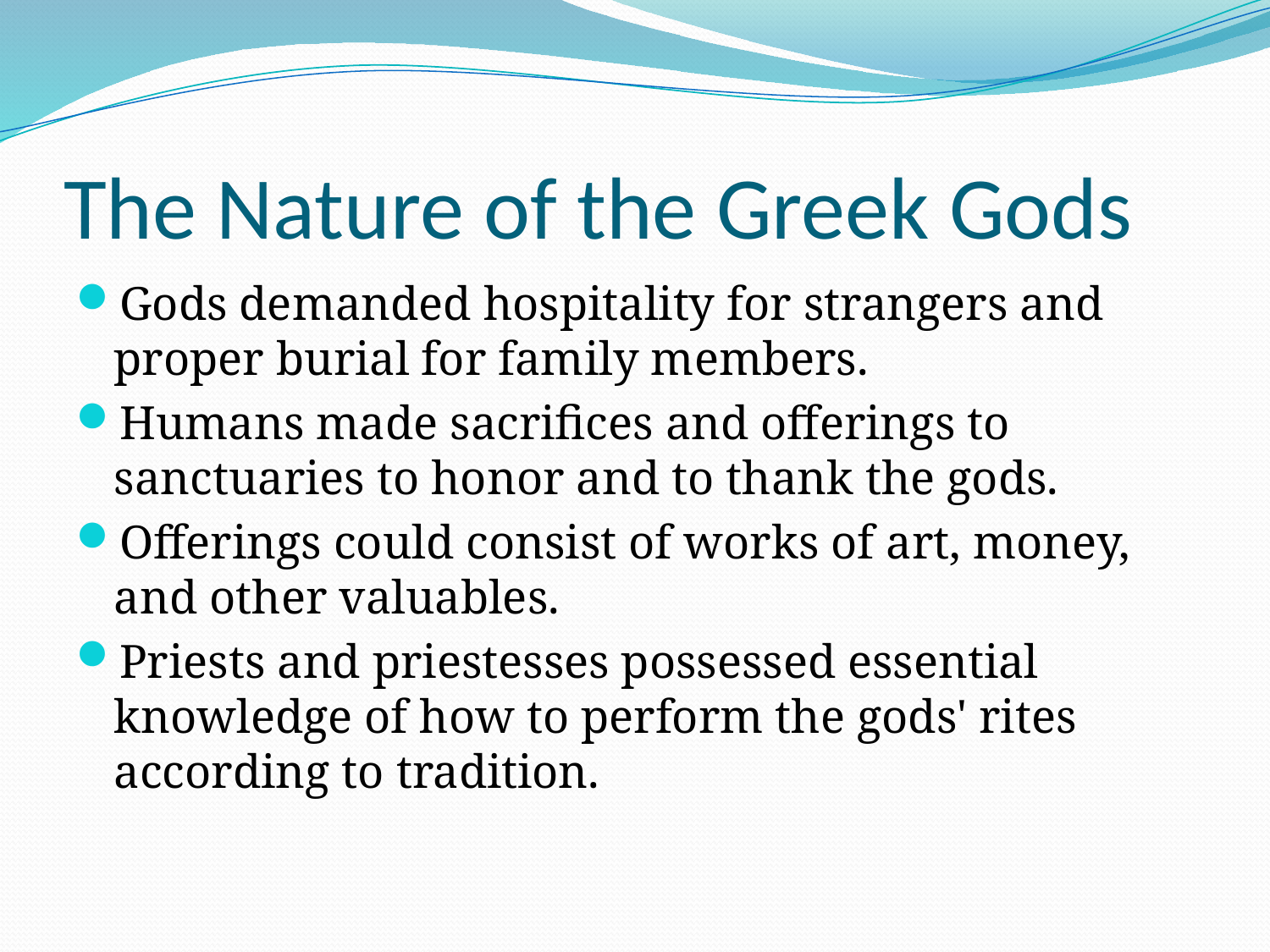

# The Nature of the Greek Gods
Gods demanded hospitality for strangers and proper burial for family members.
Humans made sacrifices and offerings to sanctuaries to honor and to thank the gods.
Offerings could consist of works of art, money, and other valuables.
Priests and priestesses possessed essential knowledge of how to perform the gods' rites according to tradition.